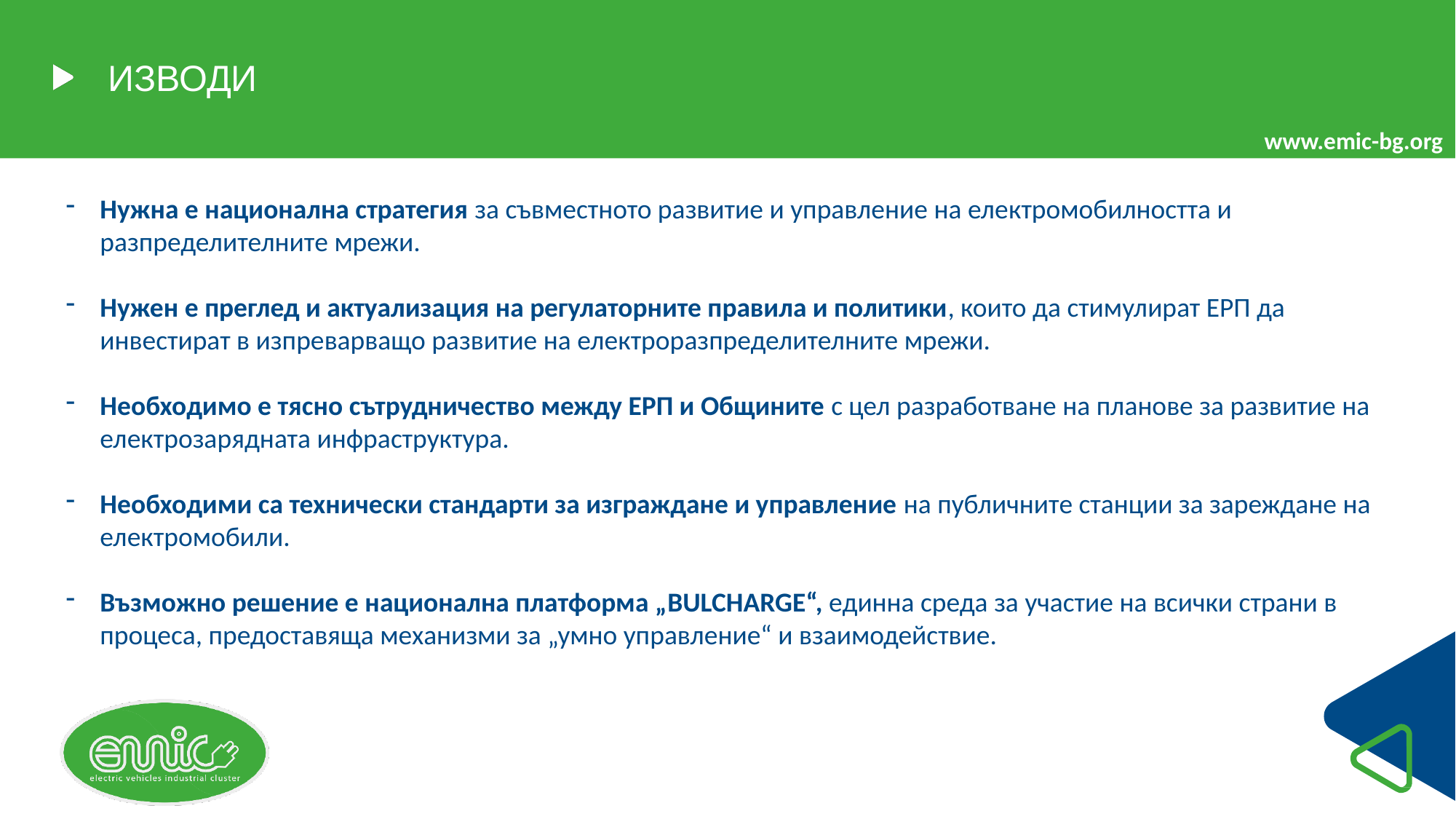

# ИЗВОДИ

Нужна е национална стратегия за съвместното развитие и управление на електромобилността и разпределителните мрежи.

Нужен е преглед и актуализация на регулаторните правила и политики, които да стимулират ЕРП да инвестират в изпреварващо развитие на електроразпределителните мрежи.

Необходимо е тясно сътрудничество между ЕРП и Общините с цел разработване на планове за развитие на електрозарядната инфраструктура.

Необходими са технически стандарти за изграждане и управление на публичните станции за зареждане на електромобили.

Възможно решение е национална платформа „BULCHARGE“, единна среда за участие на всички страни в процеса, предоставяща механизми за „умно управление“ и взаимодействие.